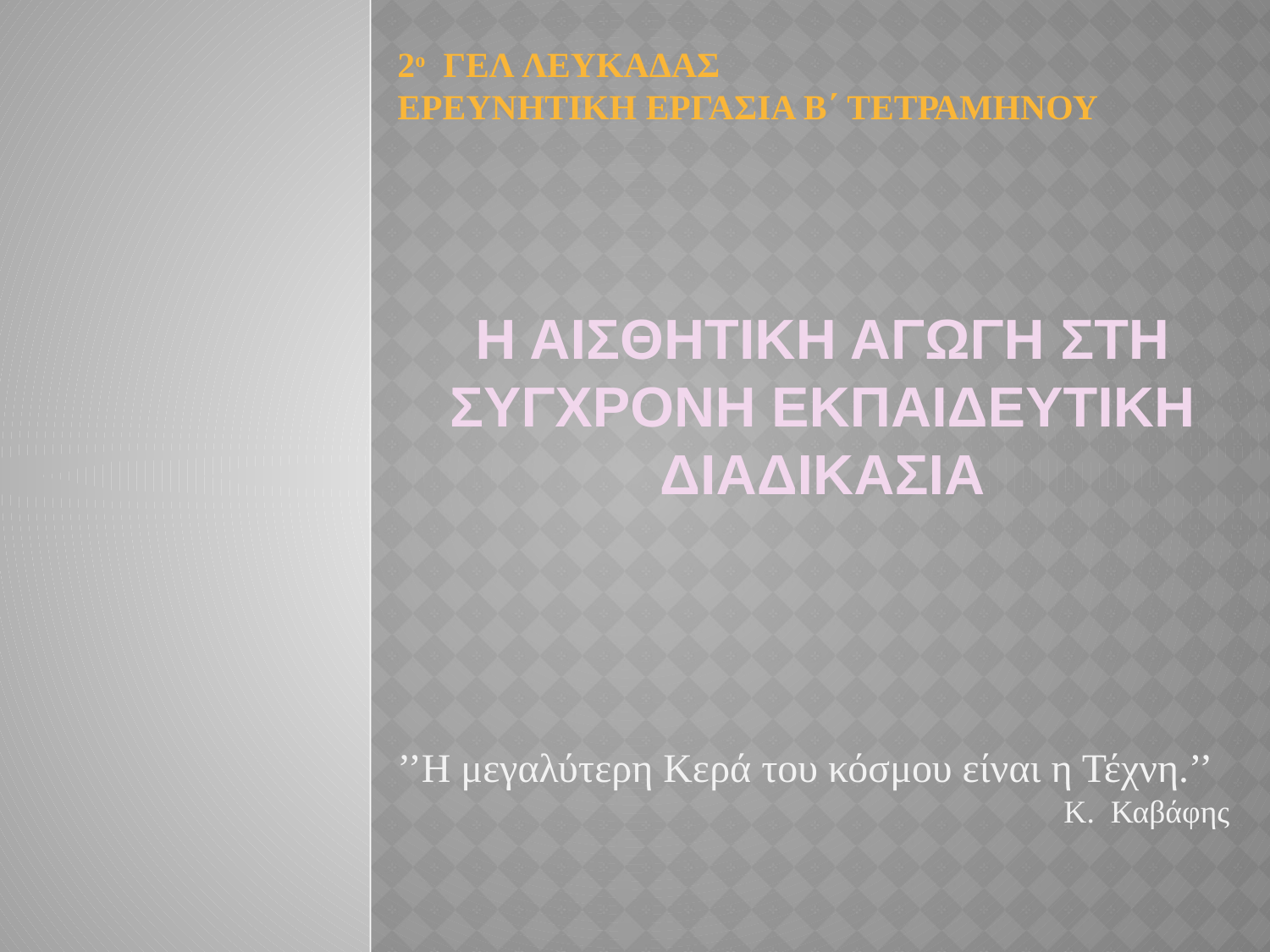

2ο  ΓΕΛ ΛΕΥΚΑΔΑΣ
ΕΡΕΥΝΗΤΙΚΗ ΕΡΓΑΣΙΑ Β΄ ΤΕΤΡΑΜΗΝΟΥ
Η αισθητικη αγωγη στη συγχρονη εκπαιδευτικη διαδικασια
’’Η μεγαλύτερη Κερά του κόσμου είναι η Τέχνη.’’
Κ.  Καβάφης